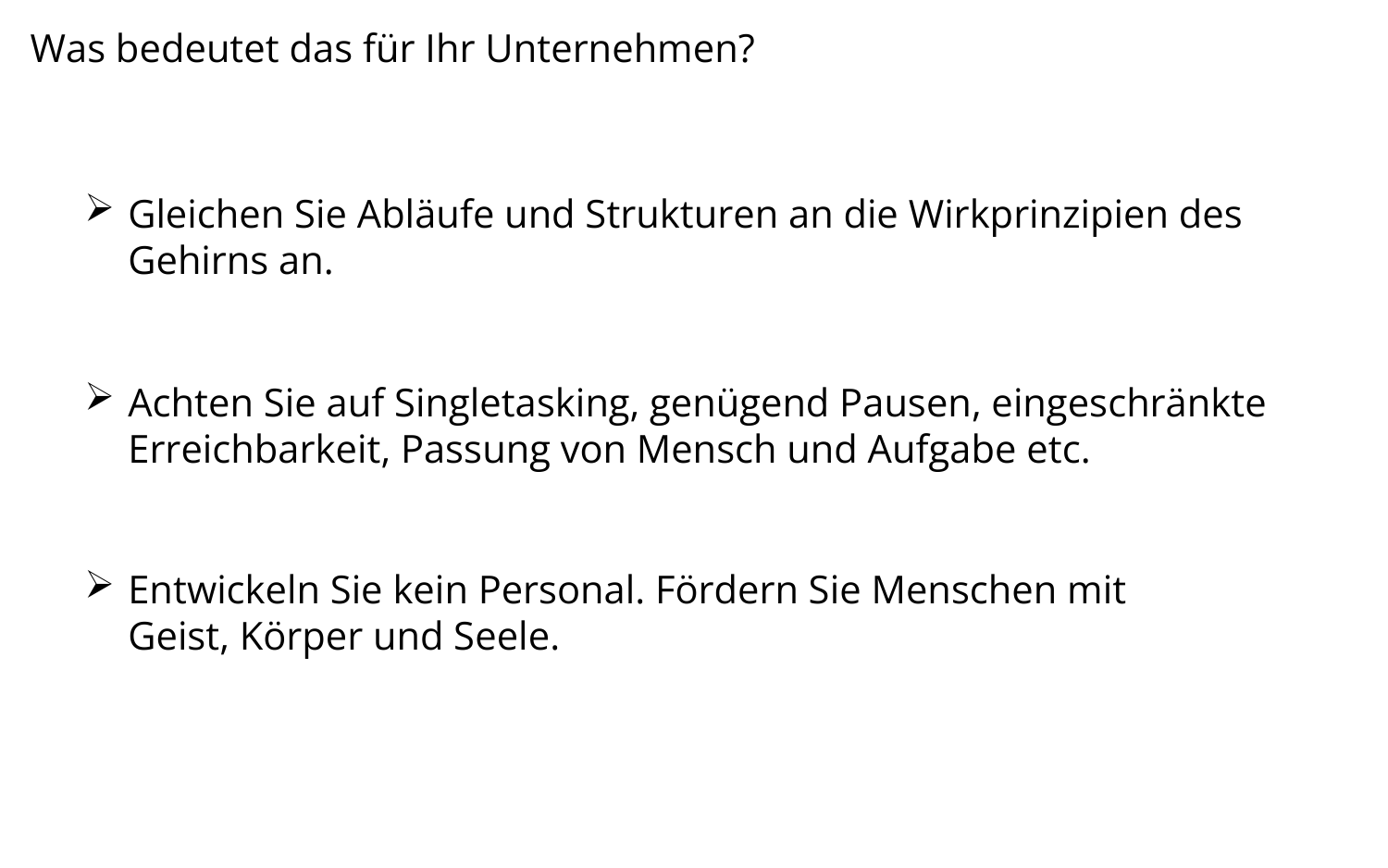

Was bedeutet das für Ihr Unternehmen?
Gleichen Sie Abläufe und Strukturen an die Wirkprinzipien des Gehirns an.
Achten Sie auf Singletasking, genügend Pausen, eingeschränkte Erreichbarkeit, Passung von Mensch und Aufgabe etc.
Entwickeln Sie kein Personal. Fördern Sie Menschen mit Geist, Körper und Seele.